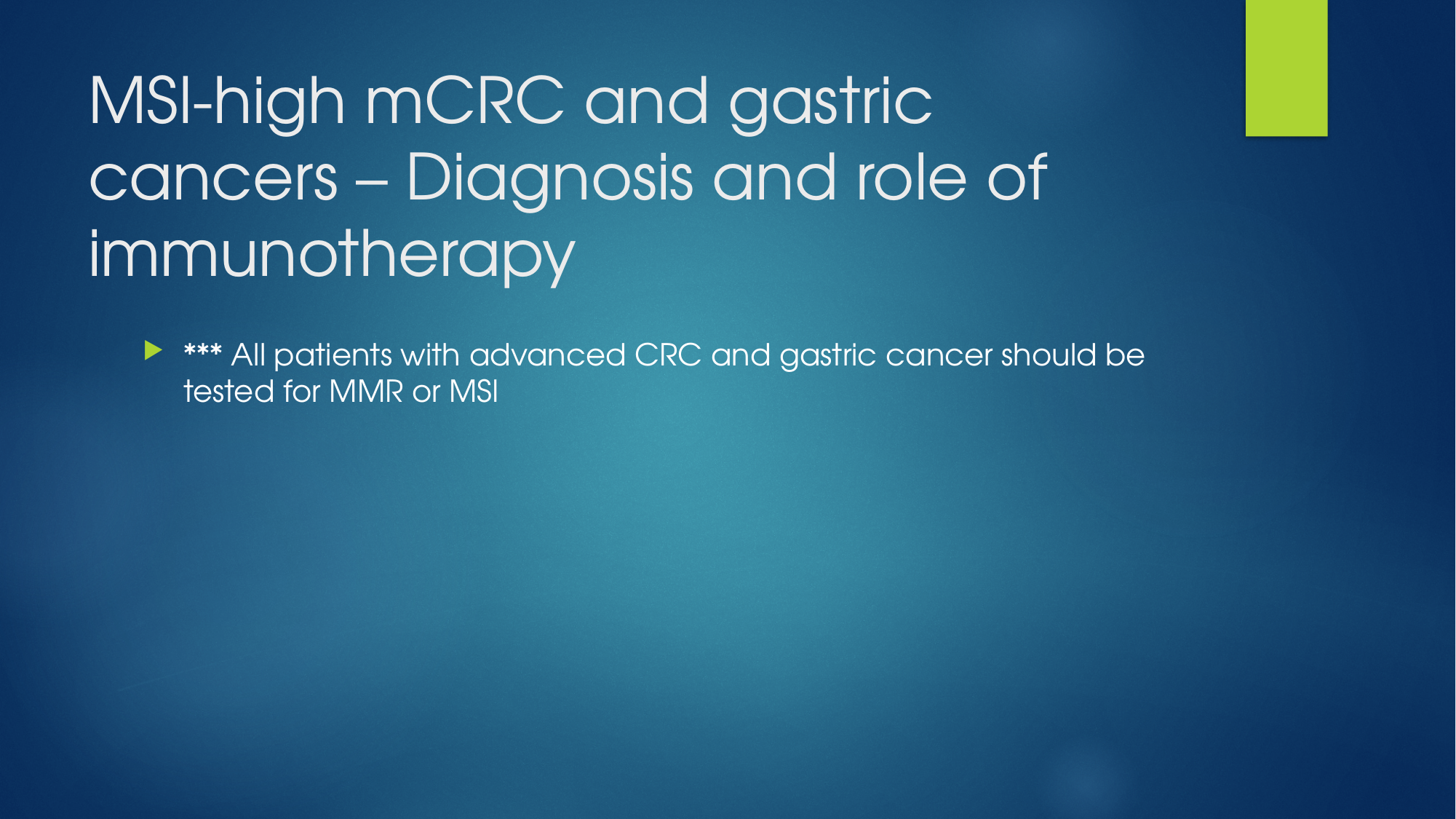

# MSI-high mCRC and gastric cancers – Diagnosis and role of immunotherapy
*** All patients with advanced CRC and gastric cancer should be tested for MMR or MSI